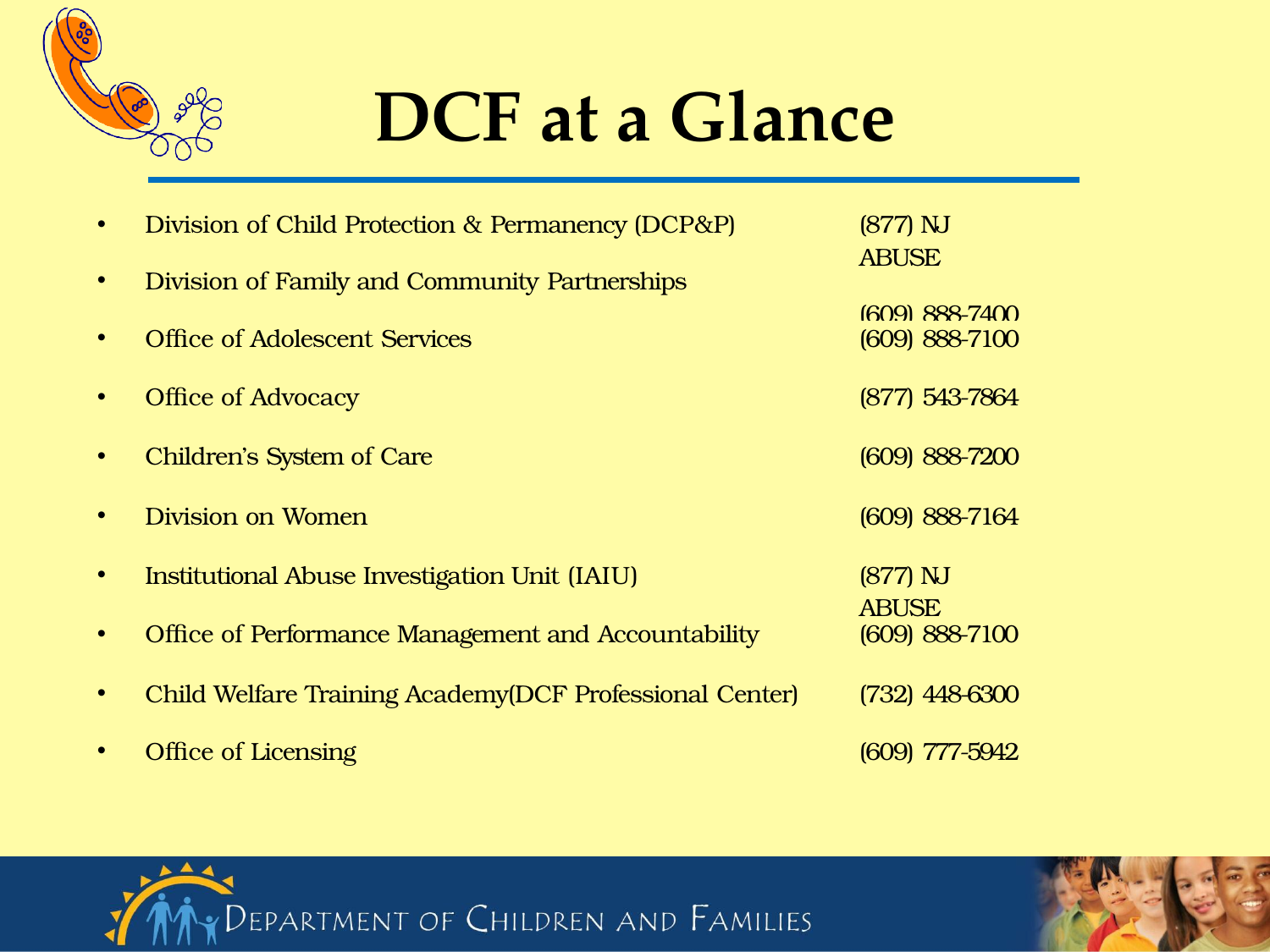

# DCF at a Glance

| Division of Child Protection & Permanency (DCP&P) Division of Family and Community Partnerships | (877) NJ ABUSE (609) 888-7400 |
| --- | --- |
| Office of Adolescent Services | (609) 888-7100 |
| Office of Advocacy | (877) 543-7864 |
| Children’s System of Care | (609) 888-7200 |
| Division on Women | (609) 888-7164 |
| Institutional Abuse Investigation Unit (IAIU) | (877) NJ ABUSE |
| Office of Performance Management and Accountability | (609) 888-7100 |
| Child Welfare Training Academy(DCF Professional Center) | (732) 448-6300 |
| Office of Licensing | (609) 777-5942 |

38